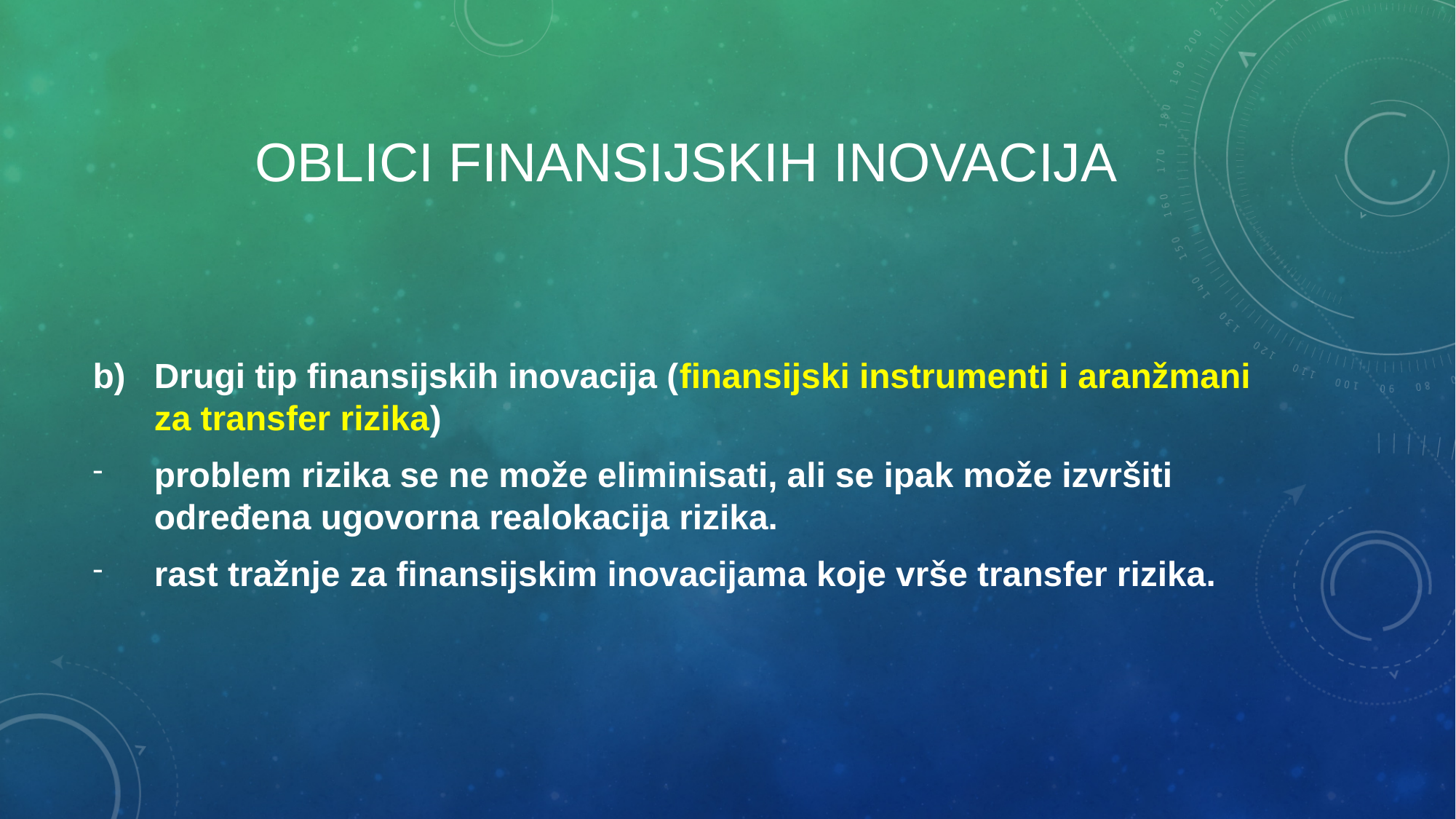

# Oblici finansijskih inovacija
Drugi tip finansijskih inovacija (finansijski instrumenti i aranžmani za transfer rizika)
problem rizika se ne može eliminisati, ali se ipak može izvršiti određena ugovorna realokacija rizika.
rast tražnje za finansijskim inovacijama koje vrše transfer rizika.